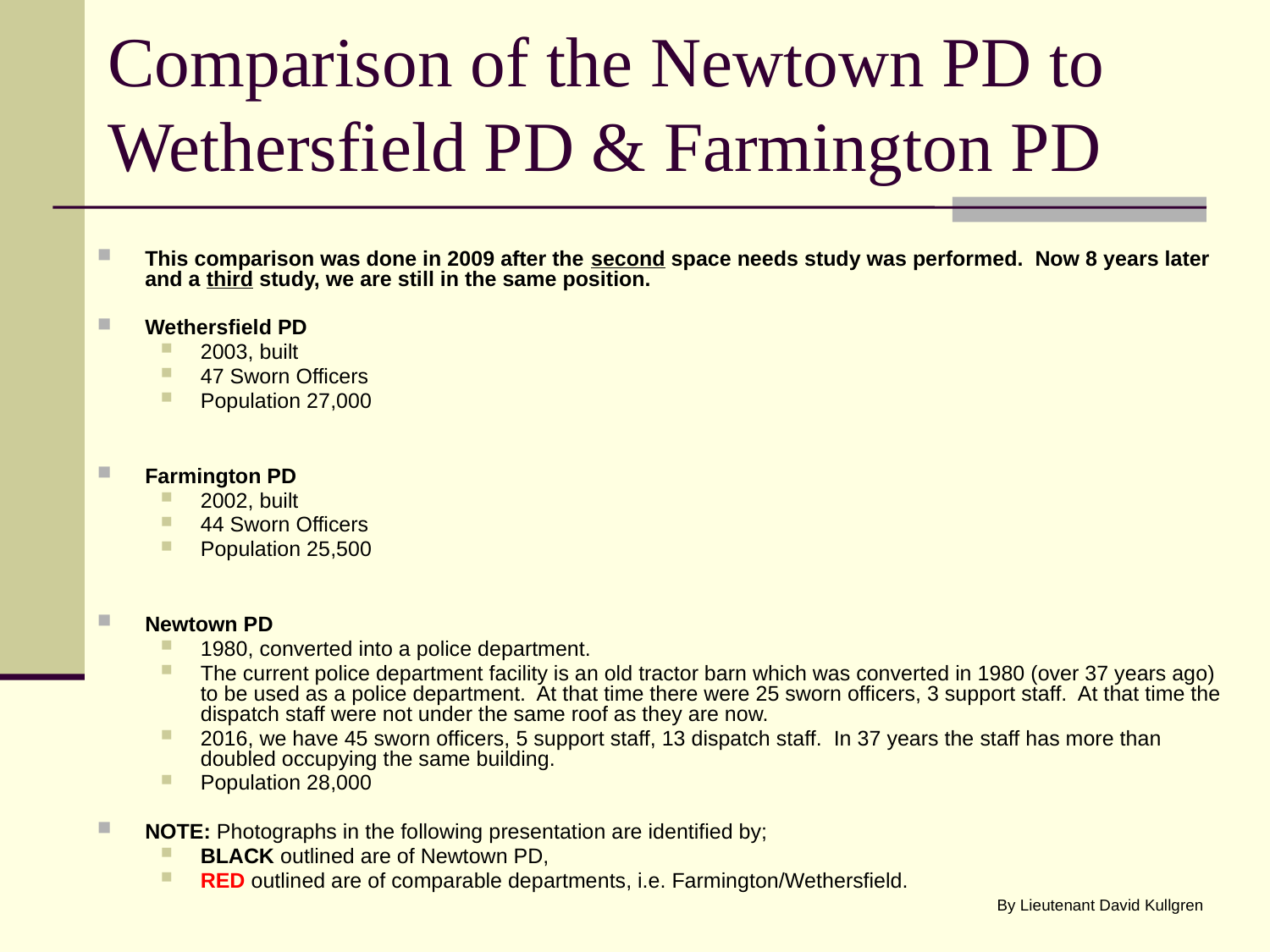

# Comparison of the Newtown PD to Wethersfield PD & Farmington PD
This comparison was done in 2009 after the second space needs study was performed.  Now 8 years later and a third study, we are still in the same position.

Wethersfield PD
2003, built
47 Sworn Officers
Population 27,000

Farmington PD
2002, built
44 Sworn Officers
Population 25,500

Newtown PD
1980, converted into a police department.
The current police department facility is an old tractor barn which was converted in 1980 (over 37 years ago) to be used as a police department.  At that time there were 25 sworn officers, 3 support staff.  At that time the dispatch staff were not under the same roof as they are now.
2016, we have 45 sworn officers, 5 support staff, 13 dispatch staff.  In 37 years the staff has more than doubled occupying the same building.
Population 28,000

NOTE: Photographs in the following presentation are identified by;
BLACK outlined are of Newtown PD,
RED outlined are of comparable departments, i.e. Farmington/Wethersfield.
By Lieutenant David Kullgren